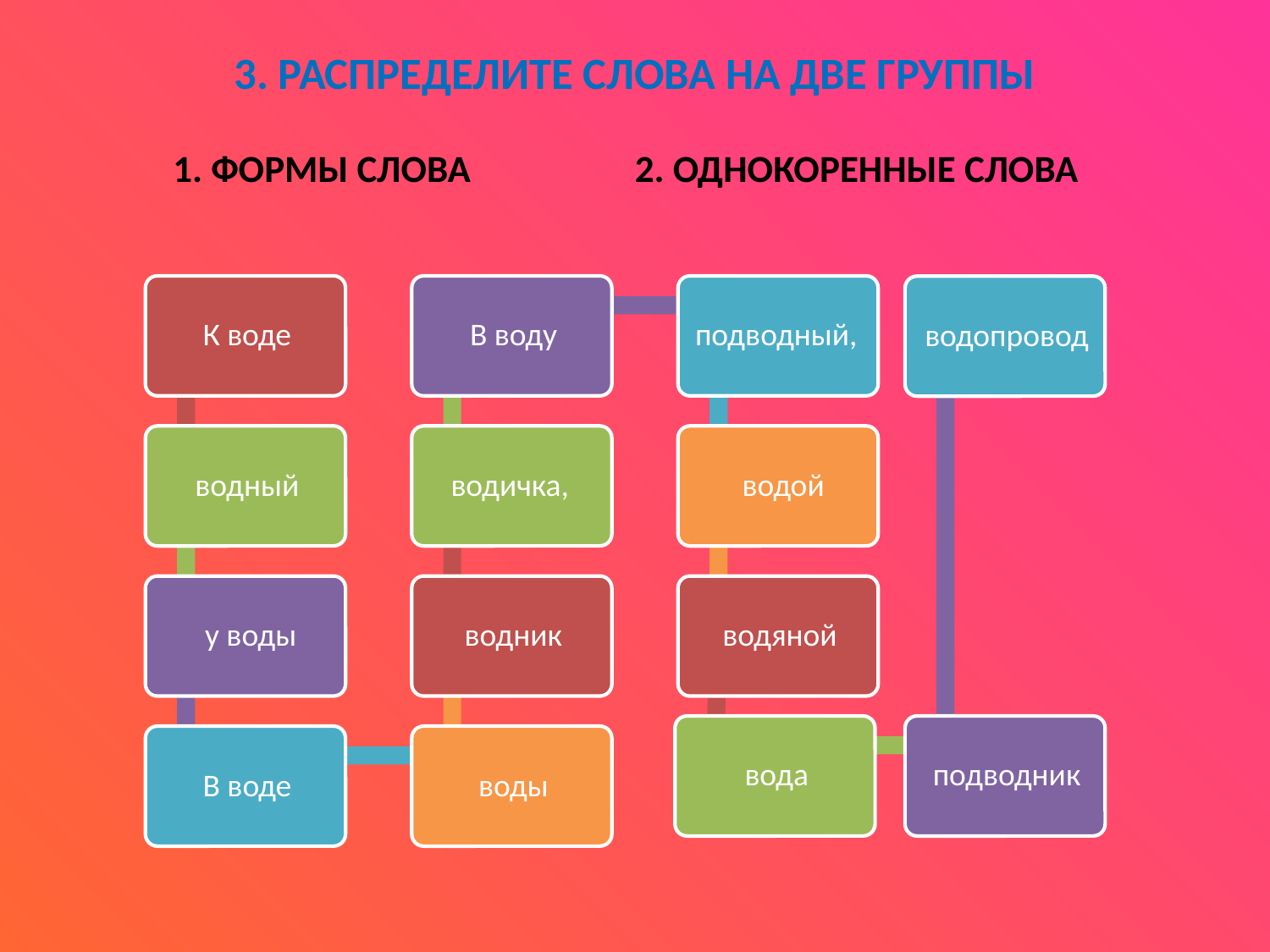

# 3. РАСПРЕДЕЛИТЕ СЛОВА НА ДВЕ ГРУППЫ 1. ФОРМЫ СЛОВА                   2. ОДНОКОРЕННЫЕ СЛОВА

К воде
водный
 у воды
В воде
воды
водник
водичка,
В воду
подводный,
 водой
водяной
вода
подводник
водопровод